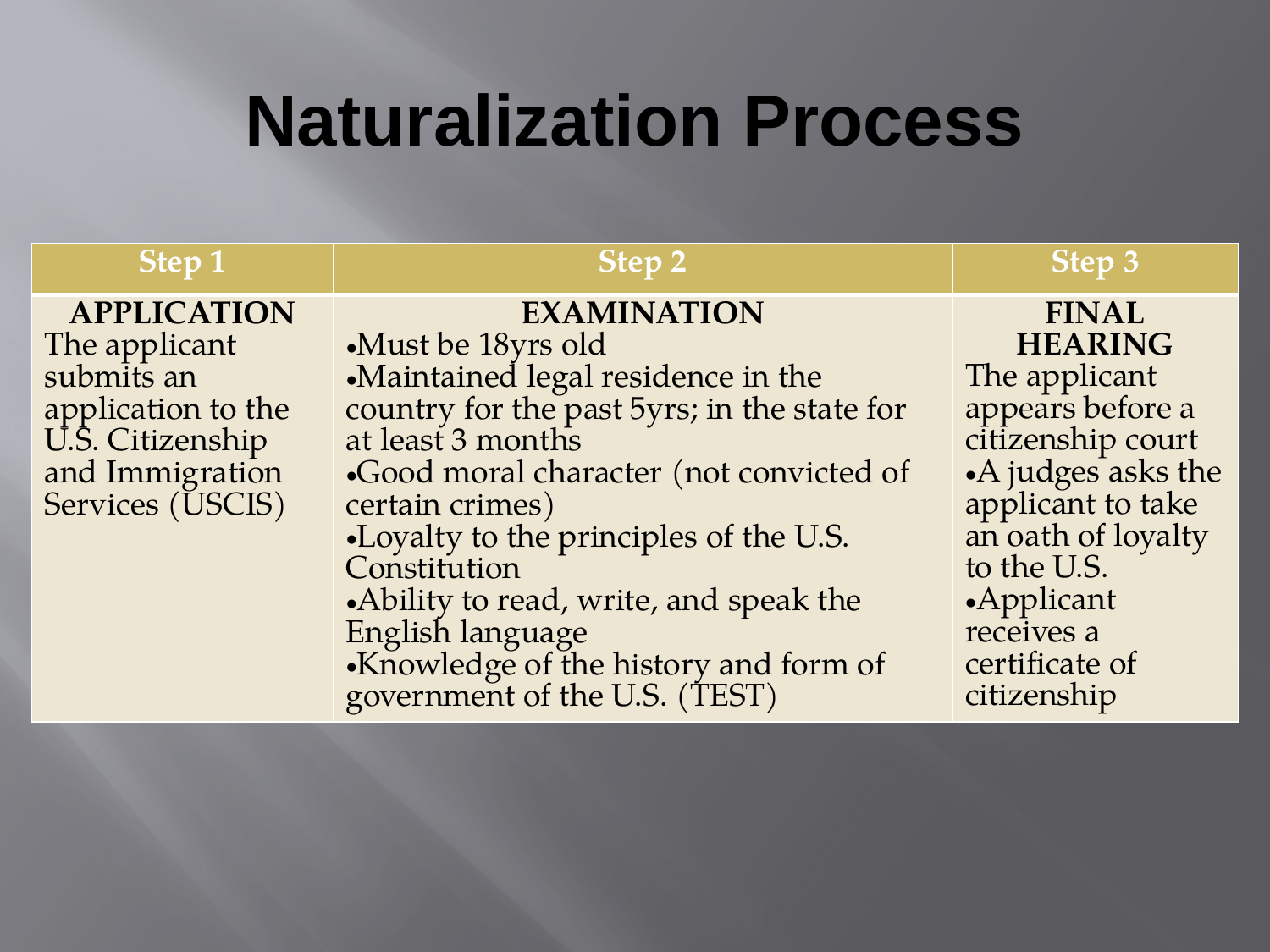

# Naturalization Process
| Step 1 | Step 2 | Step 3 |
| --- | --- | --- |
| APPLICATION The applicant submits an application to the U.S. Citizenship and Immigration Services (USCIS) | EXAMINATION Must be 18yrs old Maintained legal residence in the country for the past 5yrs; in the state for at least 3 months Good moral character (not convicted of certain crimes) Loyalty to the principles of the U.S. Constitution Ability to read, write, and speak the English language Knowledge of the history and form of government of the U.S. (TEST) | FINAL HEARING The applicant appears before a citizenship court A judges asks the applicant to take an oath of loyalty to the U.S. Applicant receives a certificate of citizenship |